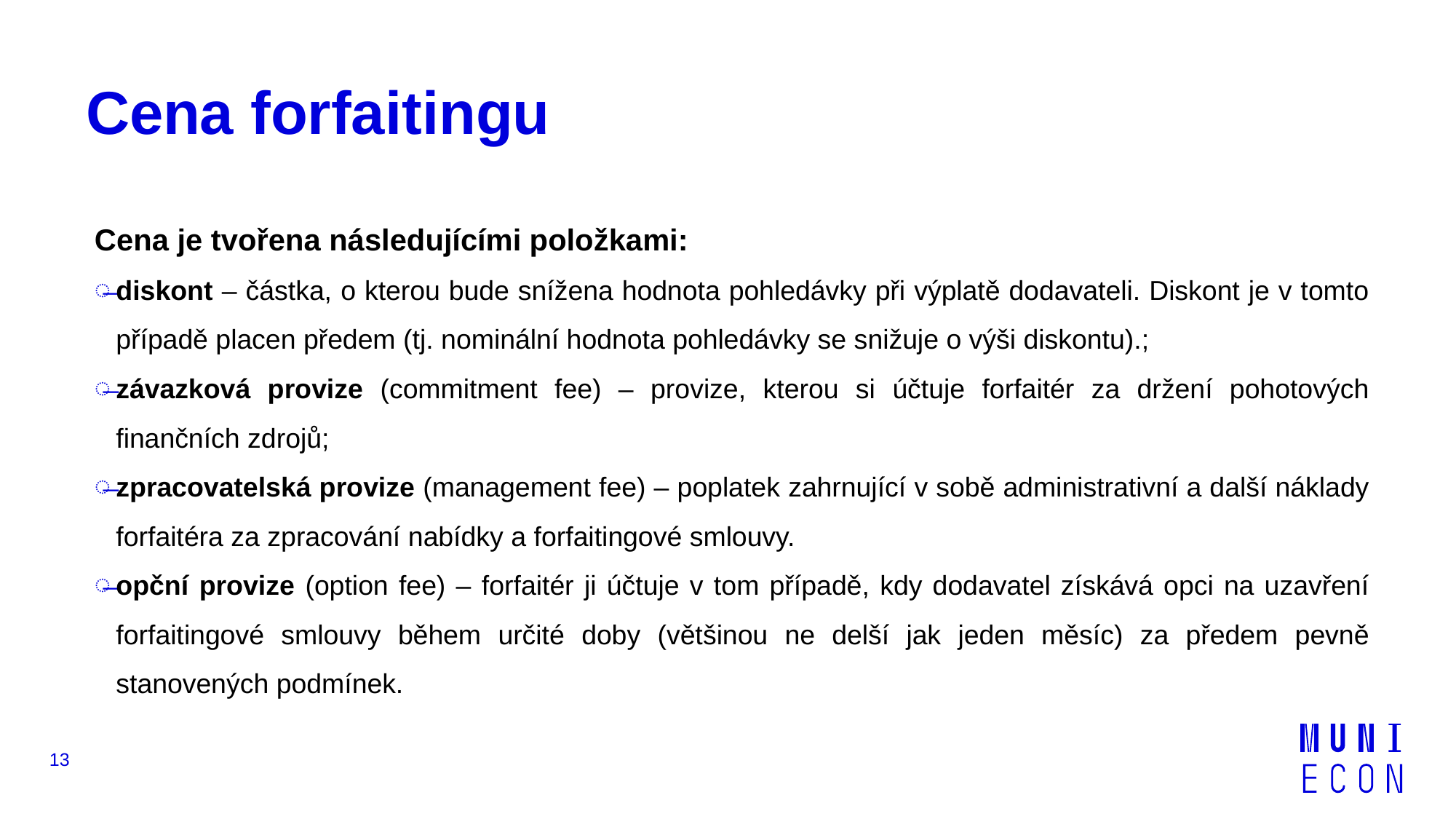

# Cena forfaitingu
Cena je tvořena následujícími položkami:
diskont – částka, o kterou bude snížena hodnota pohledávky při výplatě dodavateli. Diskont je v tomto případě placen předem (tj. nominální hodnota pohledávky se snižuje o výši diskontu).;
závazková provize (commitment fee) – provize, kterou si účtuje forfaitér za držení pohotových finančních zdrojů;
zpracovatelská provize (management fee) – poplatek zahrnující v sobě administrativní a další náklady forfaitéra za zpracování nabídky a forfaitingové smlouvy.
opční provize (option fee) – forfaitér ji účtuje v tom případě, kdy dodavatel získává opci na uzavření forfaitingové smlouvy během určité doby (většinou ne delší jak jeden měsíc) za předem pevně stanovených podmínek.
13